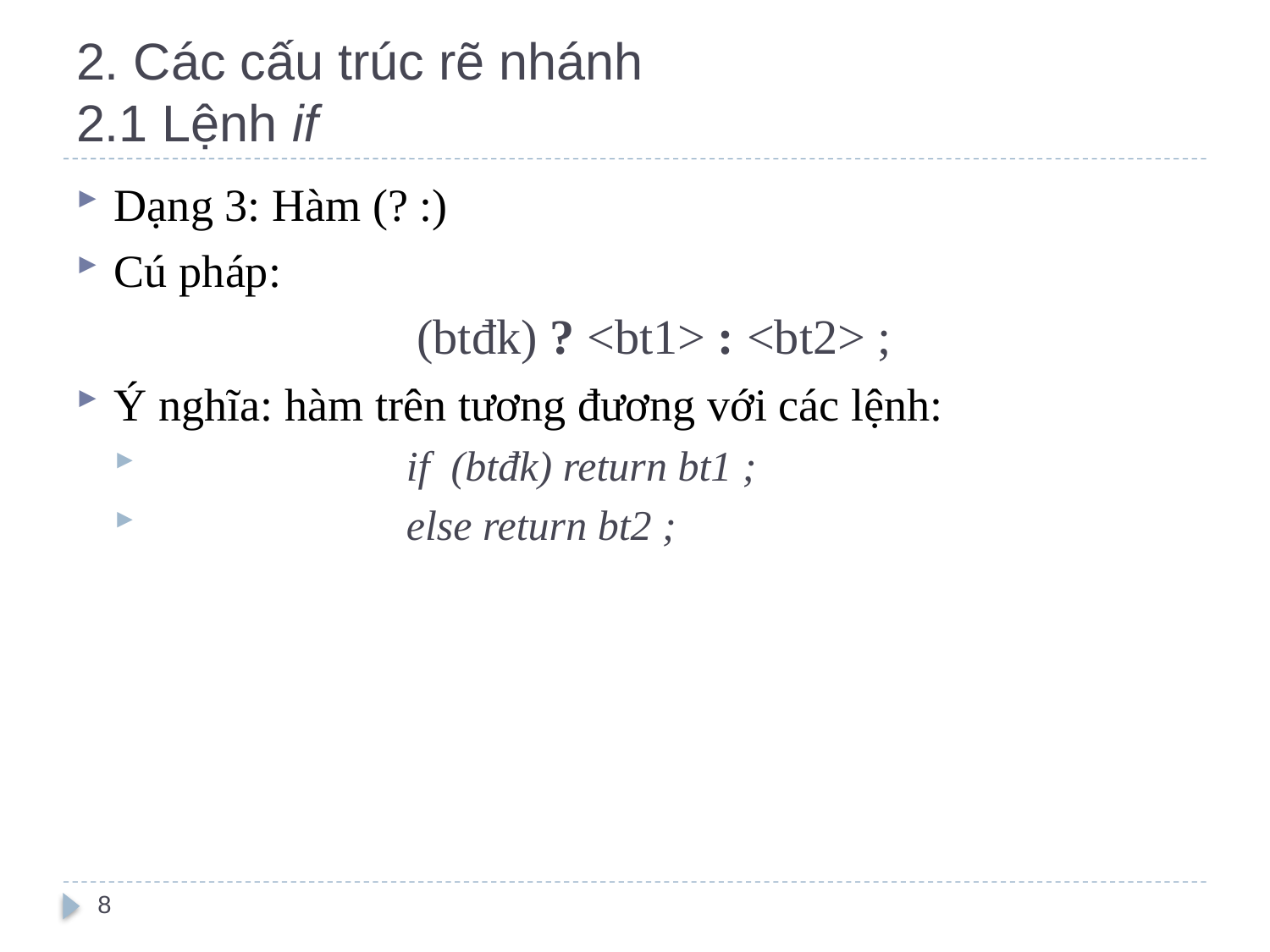

# 2. Các cấu trúc rẽ nhánh 2.1 Lệnh if
Dạng 3: Hàm (? :)
Cú pháp:
(btđk) ? <bt1> : <bt2> ;
Ý nghĩa: hàm trên tương đương với các lệnh:
		if  (btđk) return bt1 ;
		else return bt2 ;

8